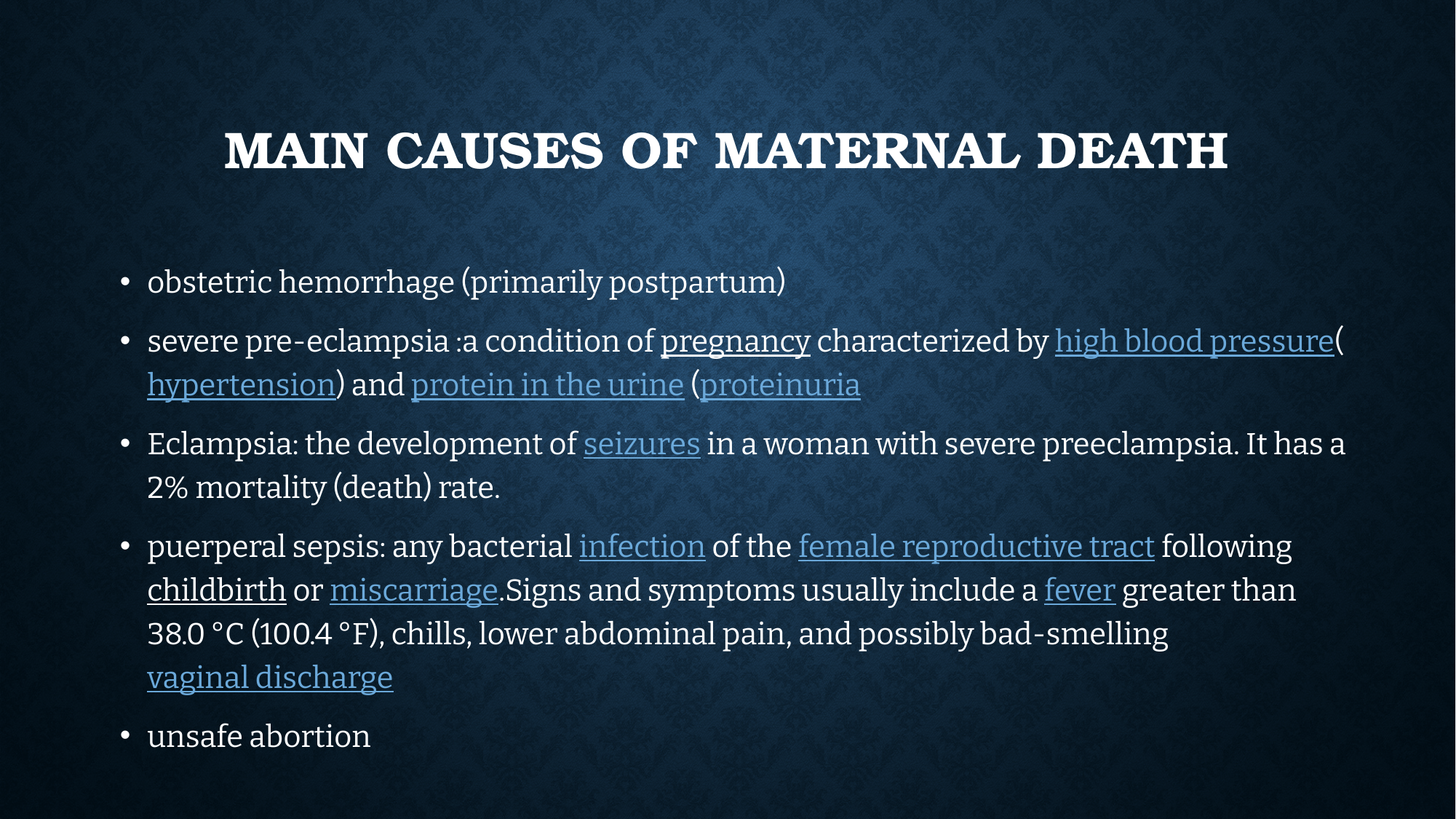

# Main Causes of Maternal Death
obstetric hemorrhage (primarily postpartum)
severe pre-eclampsia :a condition of pregnancy characterized by high blood pressure(hypertension) and protein in the urine (proteinuria
Eclampsia: the development of seizures in a woman with severe preeclampsia. It has a 2% mortality (death) rate.
puerperal sepsis: any bacterial infection of the female reproductive tract following childbirth or miscarriage.Signs and symptoms usually include a fever greater than 38.0 °C (100.4 °F), chills, lower abdominal pain, and possibly bad-smelling vaginal discharge
unsafe abortion